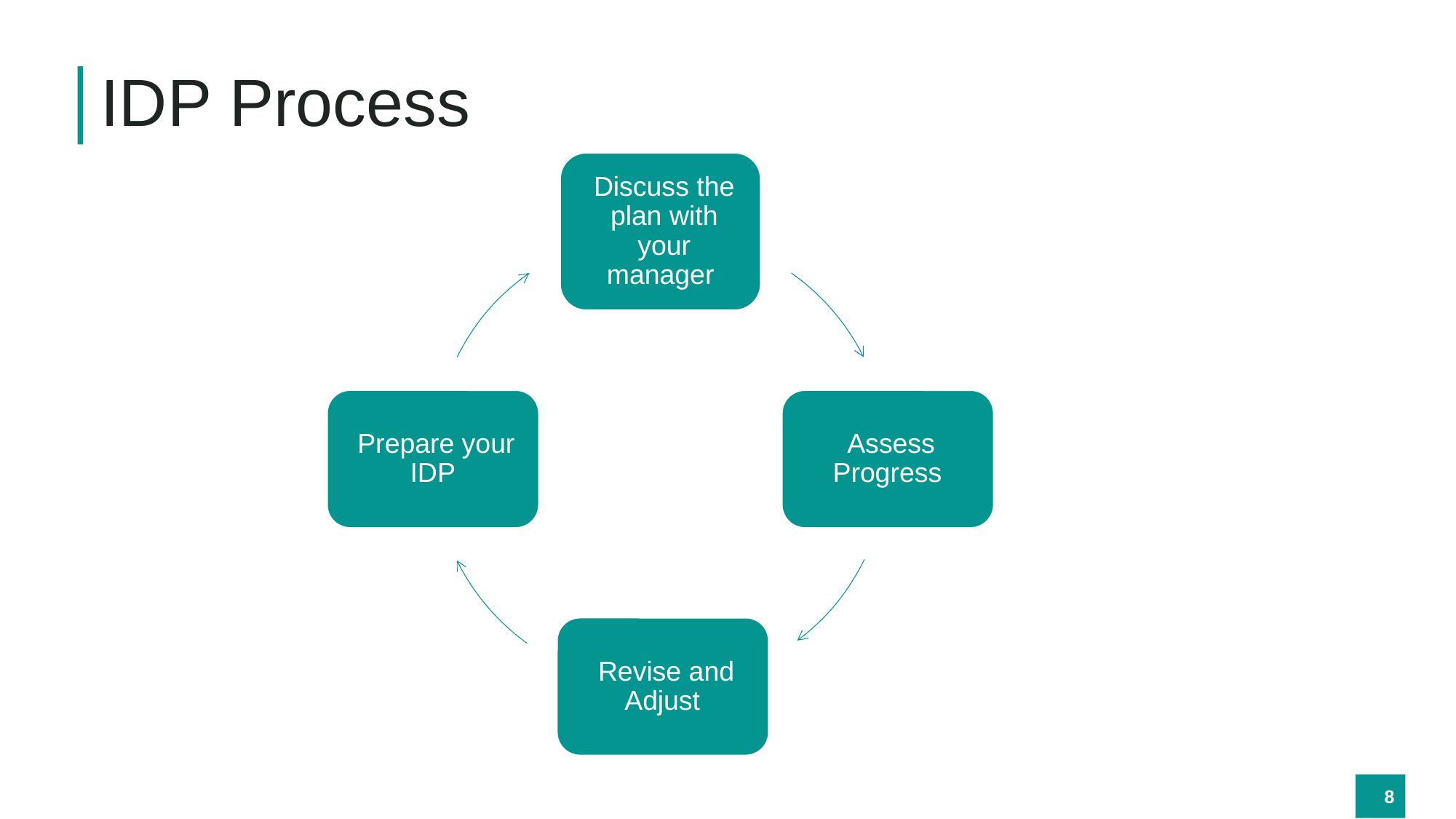

# IDP Process
Discuss the plan with your manager
Assess Progress
Revise and Adjust
Prepare your IDP
8